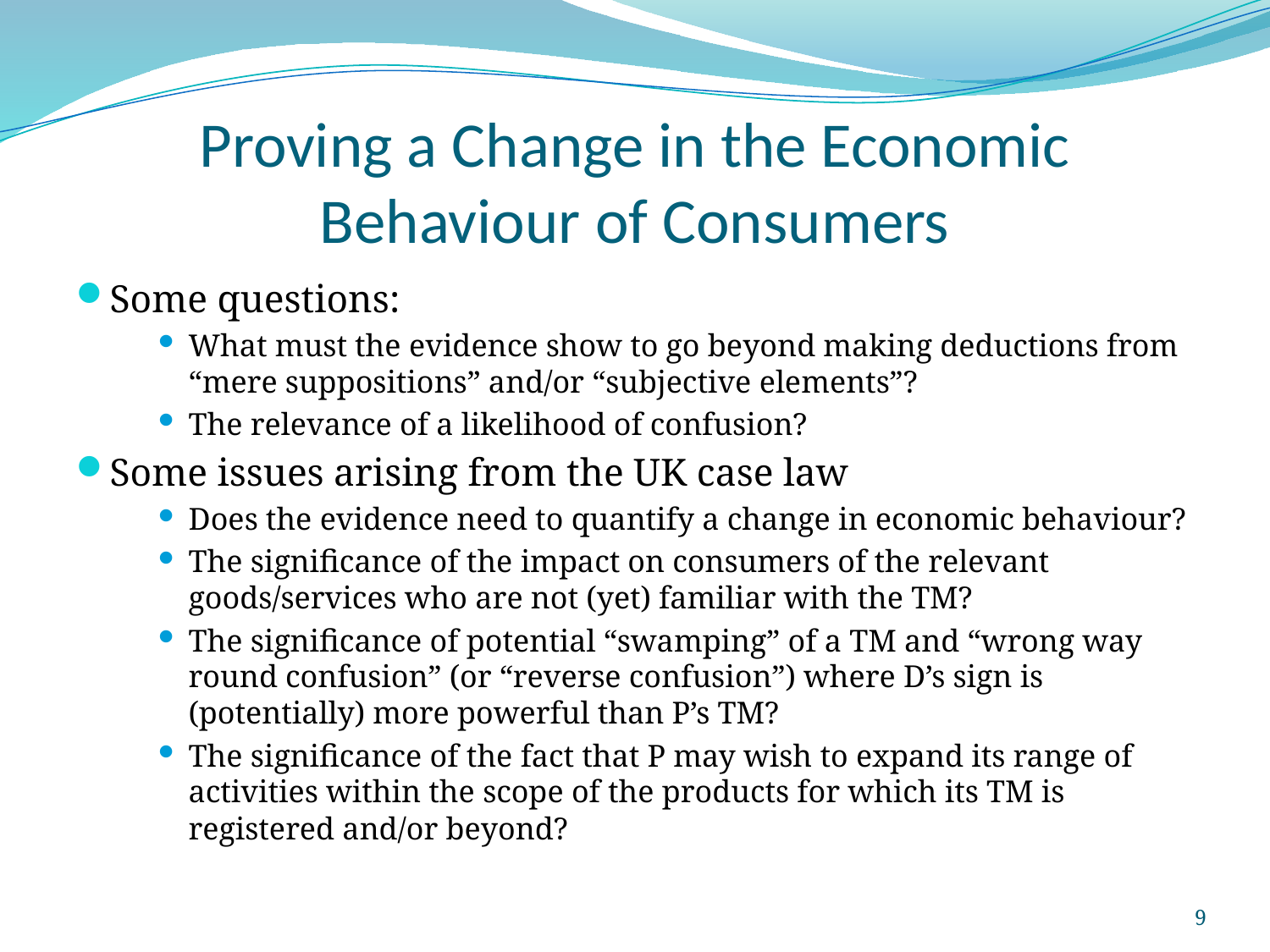

# Proving a Change in the Economic Behaviour of Consumers
Some questions:
What must the evidence show to go beyond making deductions from “mere suppositions” and/or “subjective elements”?
The relevance of a likelihood of confusion?
Some issues arising from the UK case law
Does the evidence need to quantify a change in economic behaviour?
The significance of the impact on consumers of the relevant goods/services who are not (yet) familiar with the TM?
The significance of potential “swamping” of a TM and “wrong way round confusion” (or “reverse confusion”) where D’s sign is (potentially) more powerful than P’s TM?
The significance of the fact that P may wish to expand its range of activities within the scope of the products for which its TM is registered and/or beyond?

9